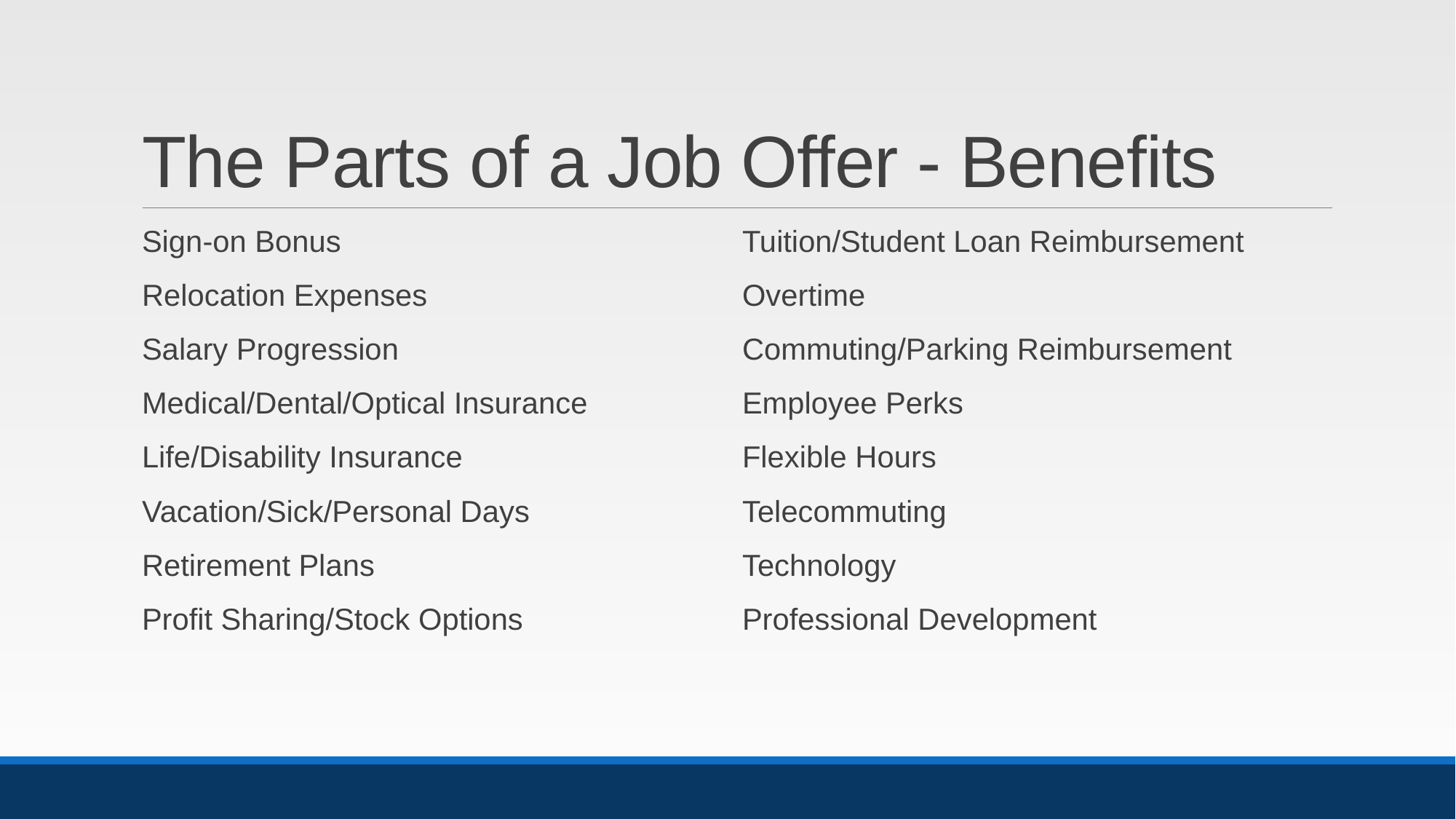

# The Parts of a Job Offer - Benefits
Sign-on Bonus
Relocation Expenses
Salary Progression
Medical/Dental/Optical Insurance
Life/Disability Insurance
Vacation/Sick/Personal Days
Retirement Plans
Profit Sharing/Stock Options

Tuition/Student Loan Reimbursement
Overtime
Commuting/Parking Reimbursement
Employee Perks
Flexible Hours
Telecommuting
Technology
Professional Development